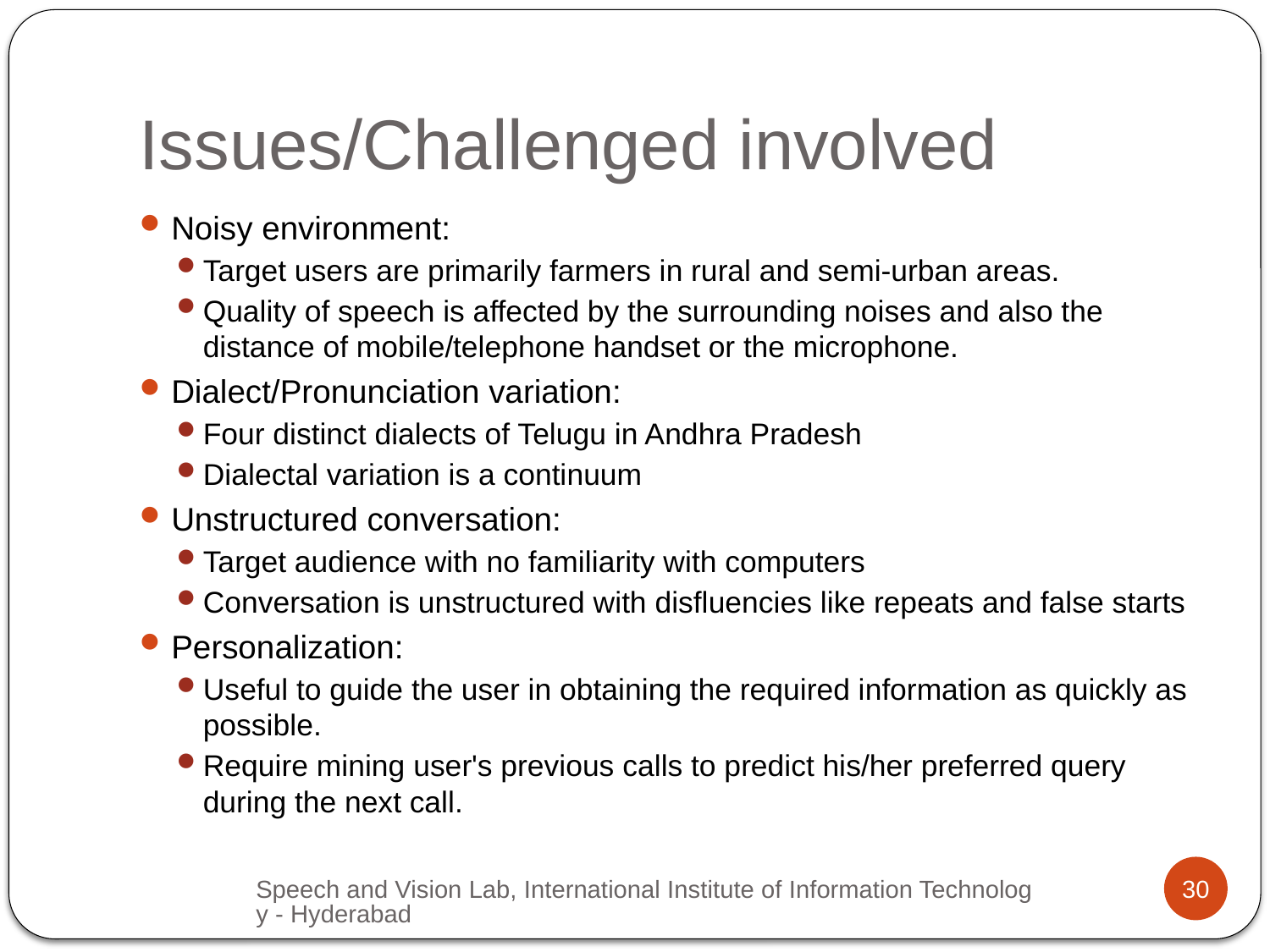

# Issues/Challenged involved
Noisy environment:
Target users are primarily farmers in rural and semi-urban areas.
Quality of speech is affected by the surrounding noises and also the distance of mobile/telephone handset or the microphone.
Dialect/Pronunciation variation:
Four distinct dialects of Telugu in Andhra Pradesh
Dialectal variation is a continuum
Unstructured conversation:
Target audience with no familiarity with computers
Conversation is unstructured with disfluencies like repeats and false starts
Personalization:
Useful to guide the user in obtaining the required information as quickly as possible.
Require mining user's previous calls to predict his/her preferred query during the next call.

Speech and Vision Lab, International Institute of Information Technology - Hyderabad
30